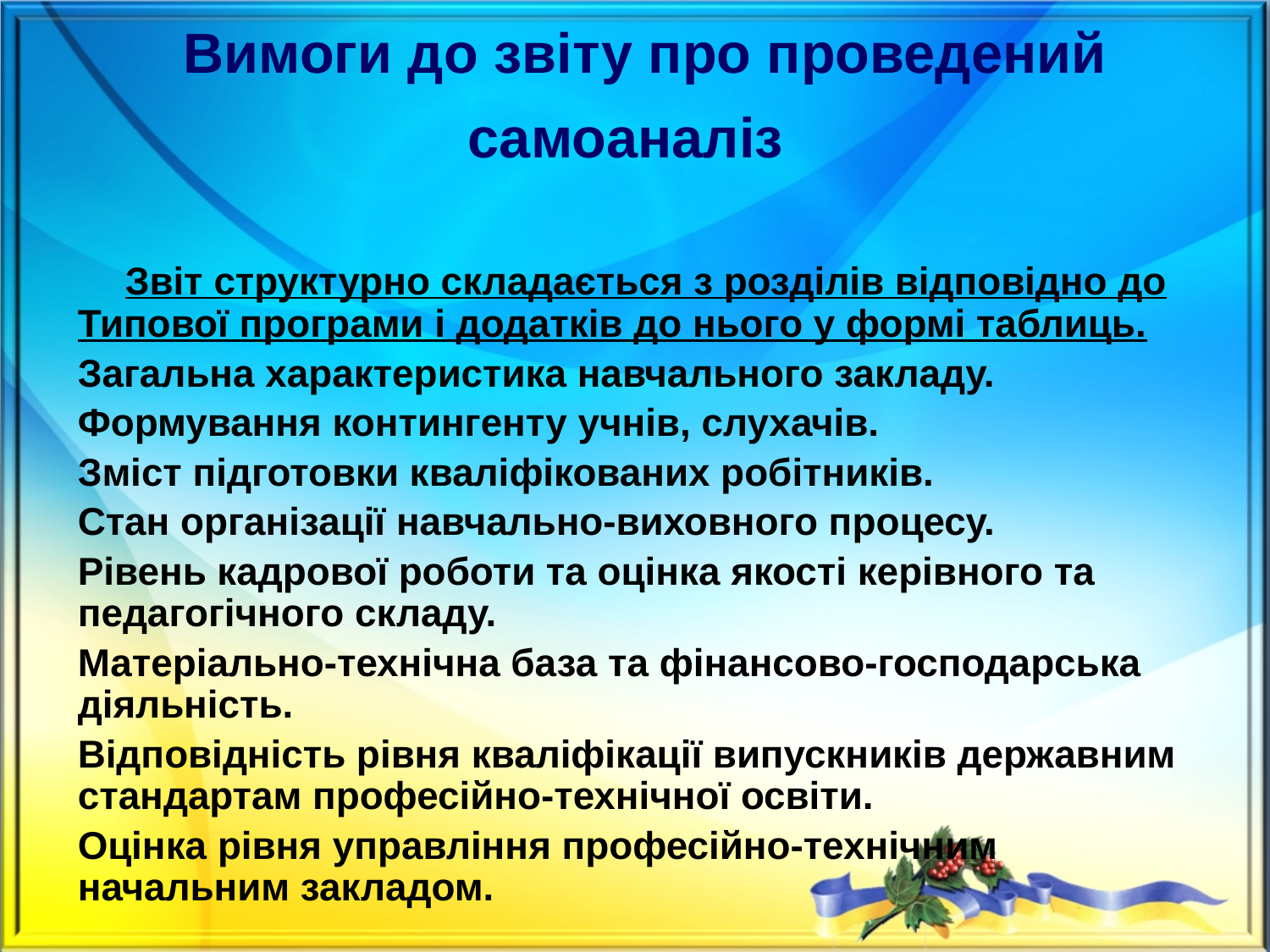

Вимоги до звіту про проведений самоаналіз
    Звіт структурно складається з розділів відповідно до Типової програми і додатків до нього у формі таблиць.
Загальна характеристика навчального закладу.
Формування контингенту учнів, слухачів.
Зміст підготовки кваліфікованих робітників.
Стан організації навчально-виховного процесу.
Рівень кадрової роботи та оцінка якості керівного та педагогічного складу.
Матеріально-технічна база та фінансово-господарська діяльність.
Відповідність рівня кваліфікації випускників державним стандартам професійно-технічної освіти.
Оцінка рівня управління професійно-технічним начальним закладом.